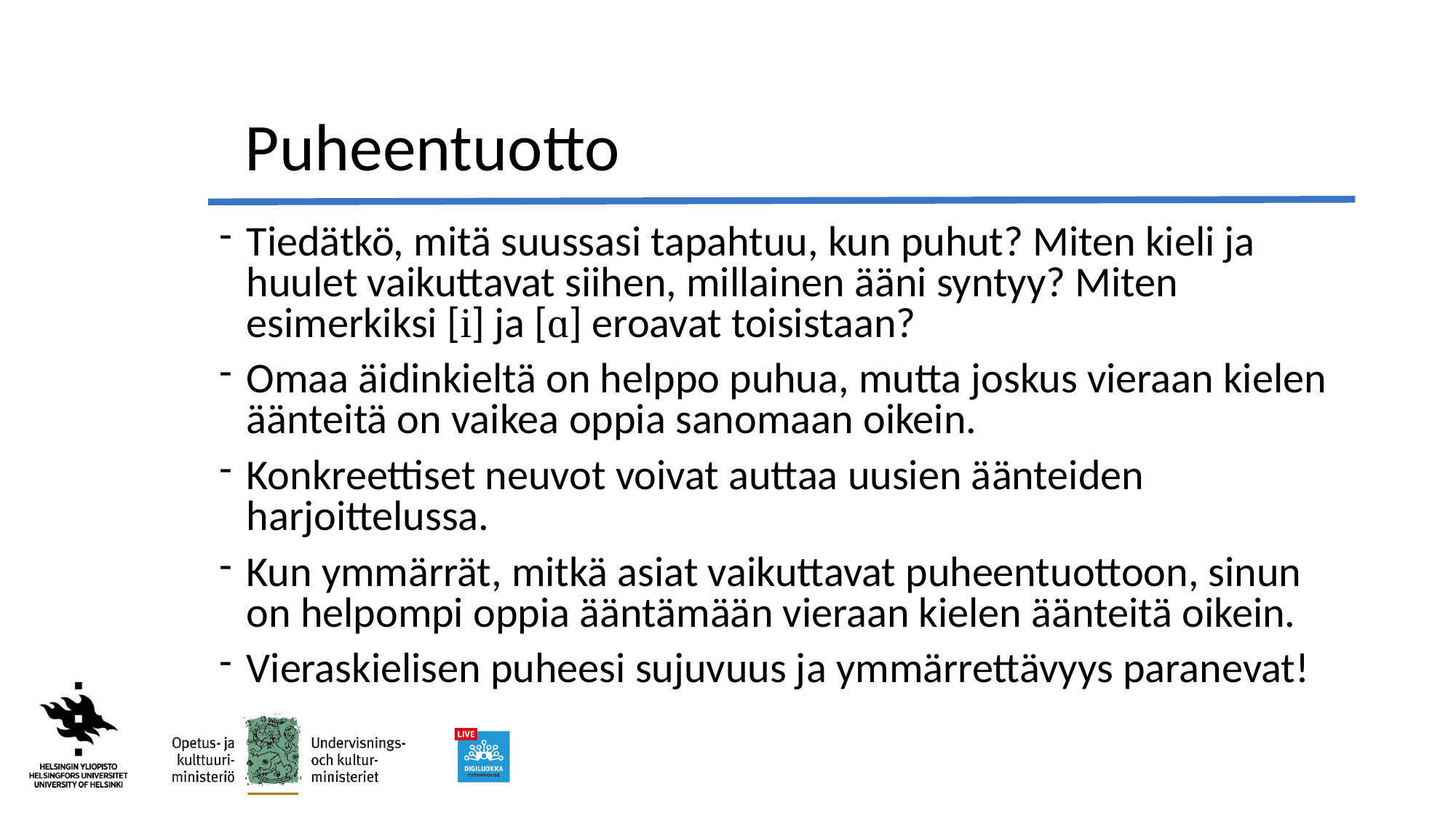

#
Puheentuotto
Tiedätkö, mitä suussasi tapahtuu, kun puhut? Miten kieli ja huulet vaikuttavat siihen, millainen ääni syntyy? Miten esimerkiksi [i] ja [ɑ] eroavat toisistaan?
Omaa äidinkieltä on helppo puhua, mutta joskus vieraan kielen äänteitä on vaikea oppia sanomaan oikein.
Konkreettiset neuvot voivat auttaa uusien äänteiden harjoittelussa.
Kun ymmärrät, mitkä asiat vaikuttavat puheentuottoon, sinun on helpompi oppia ääntämään vieraan kielen äänteitä oikein.
Vieraskielisen puheesi sujuvuus ja ymmärrettävyys paranevat!